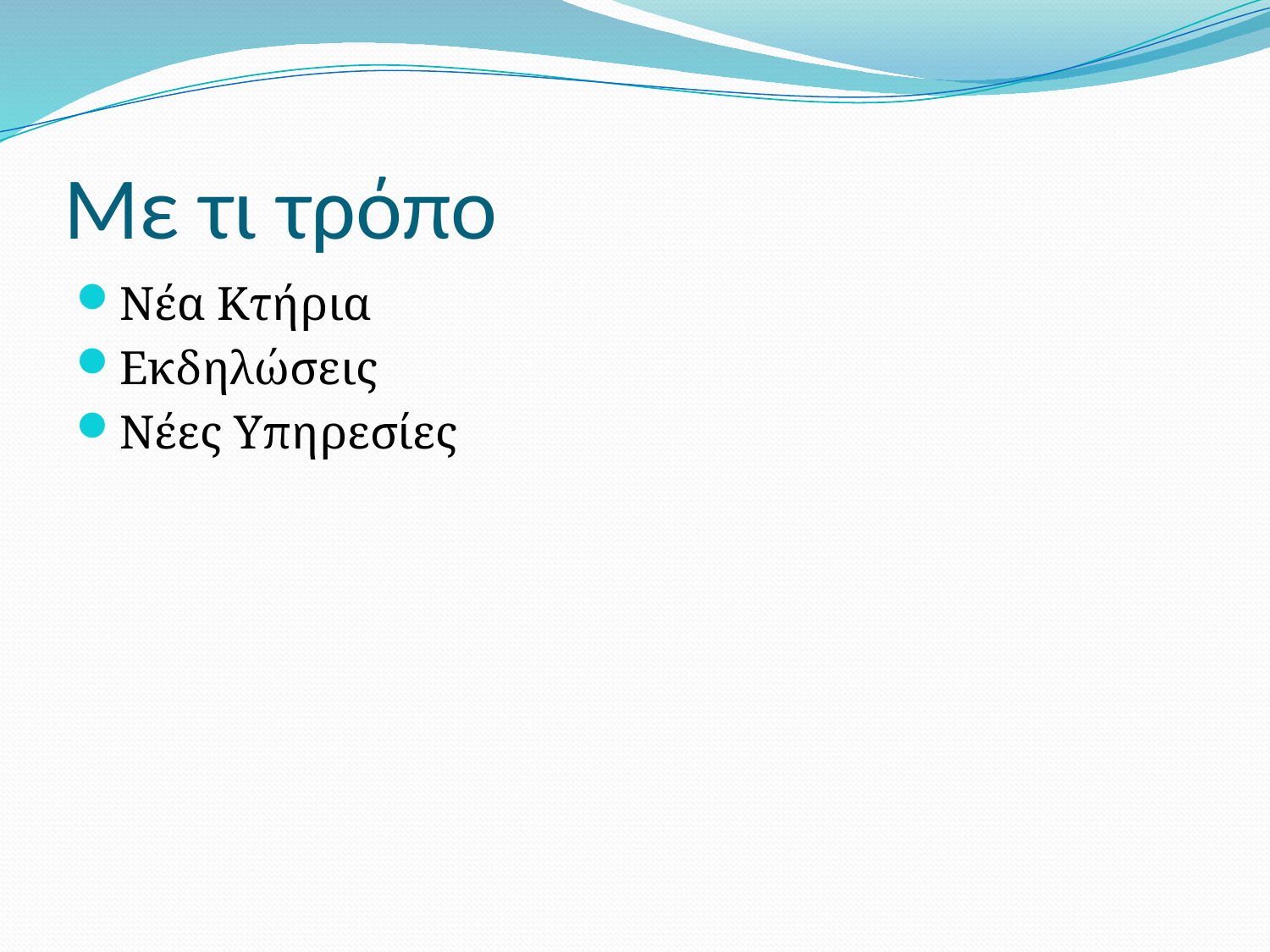

# Με τι τρόπο
Νέα Κτήρια
Εκδηλώσεις
Νέες Υπηρεσίες